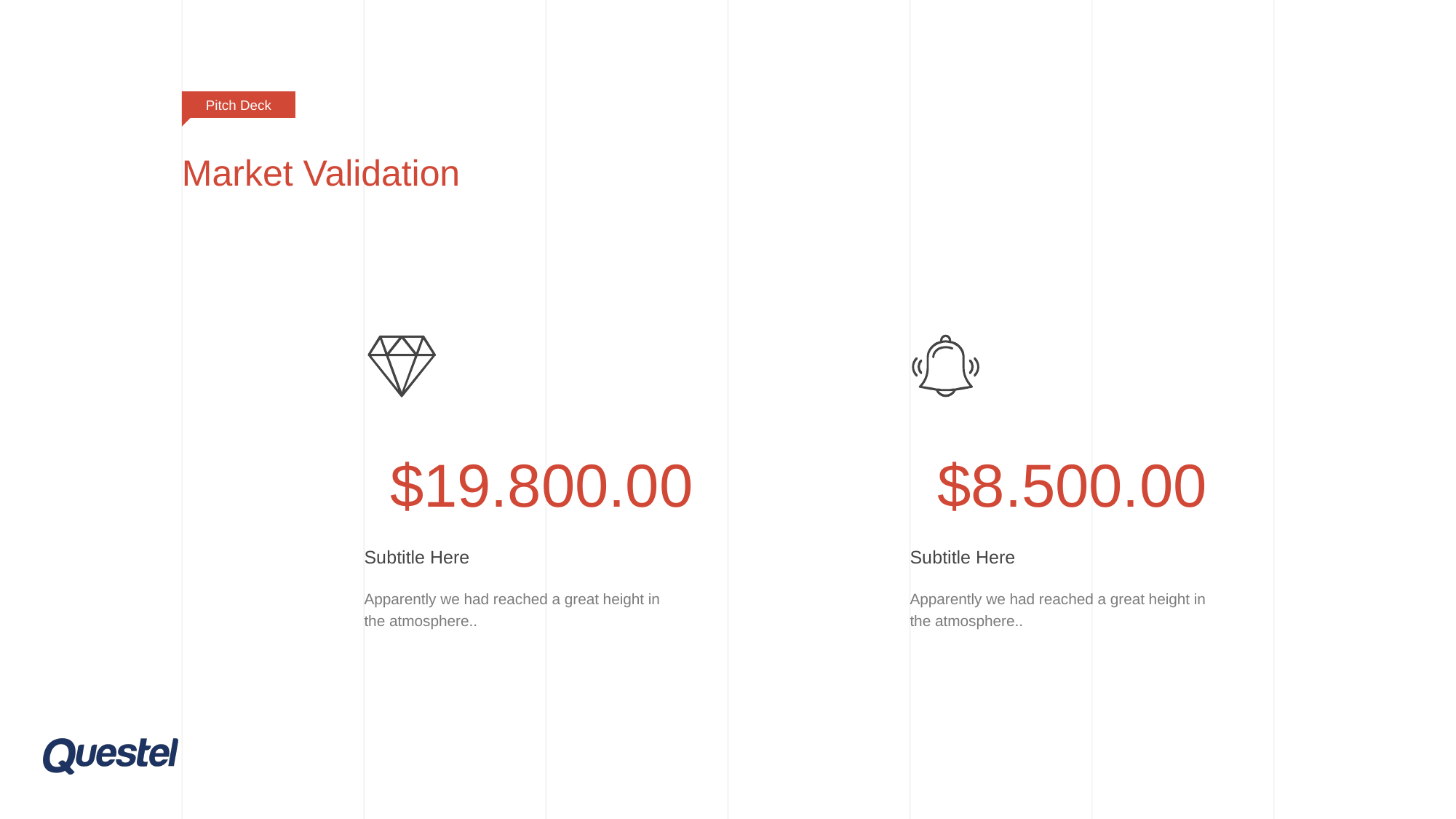

Pitch Deck

# Market Validation

$19.800.00
$8.500.00
Subtitle Here
Apparently we had reached a great height in the atmosphere..
Subtitle Here
Apparently we had reached a great height in the atmosphere..